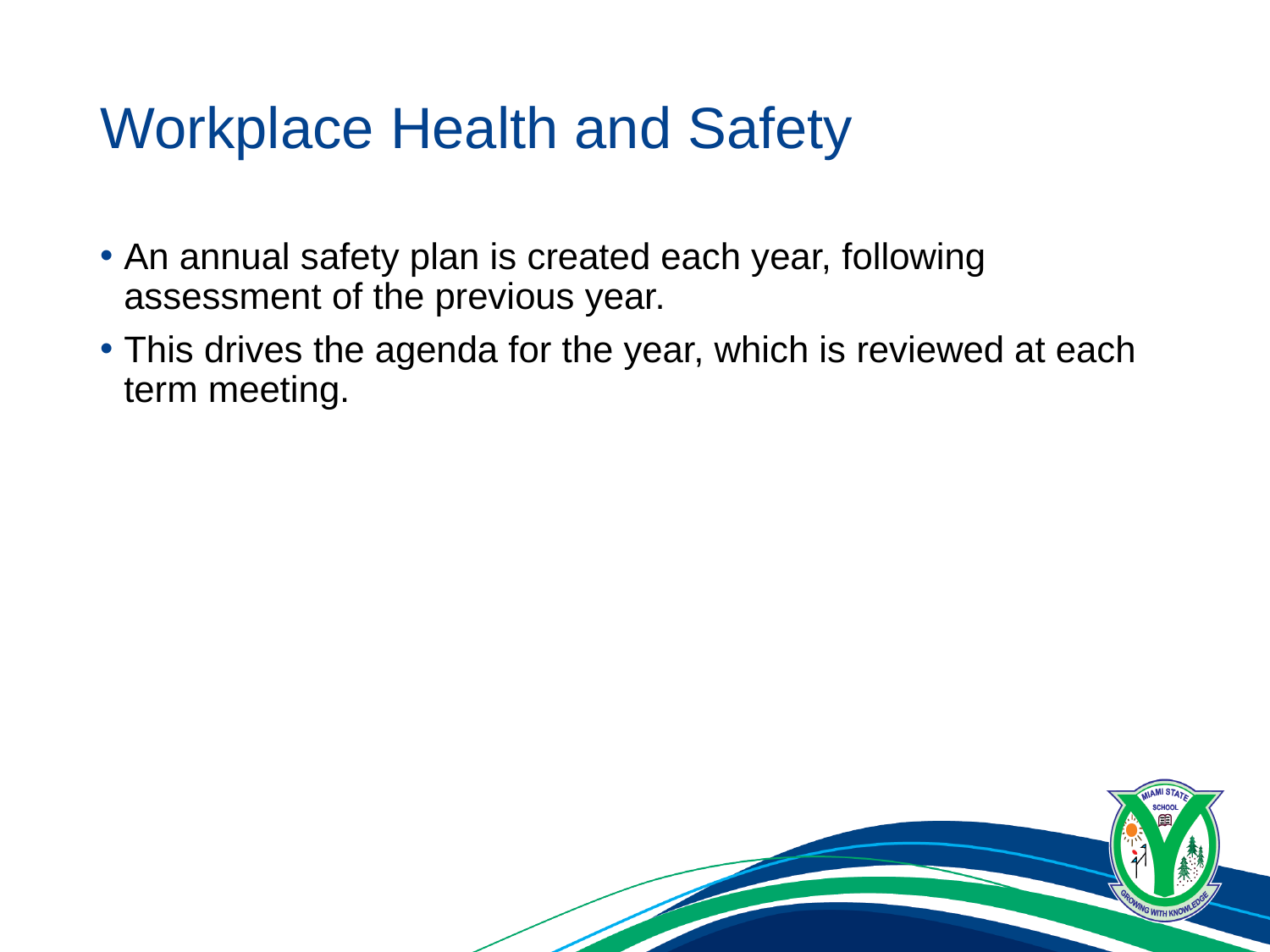

# Workplace Health and Safety
An annual safety plan is created each year, following assessment of the previous year.
This drives the agenda for the year, which is reviewed at each term meeting.